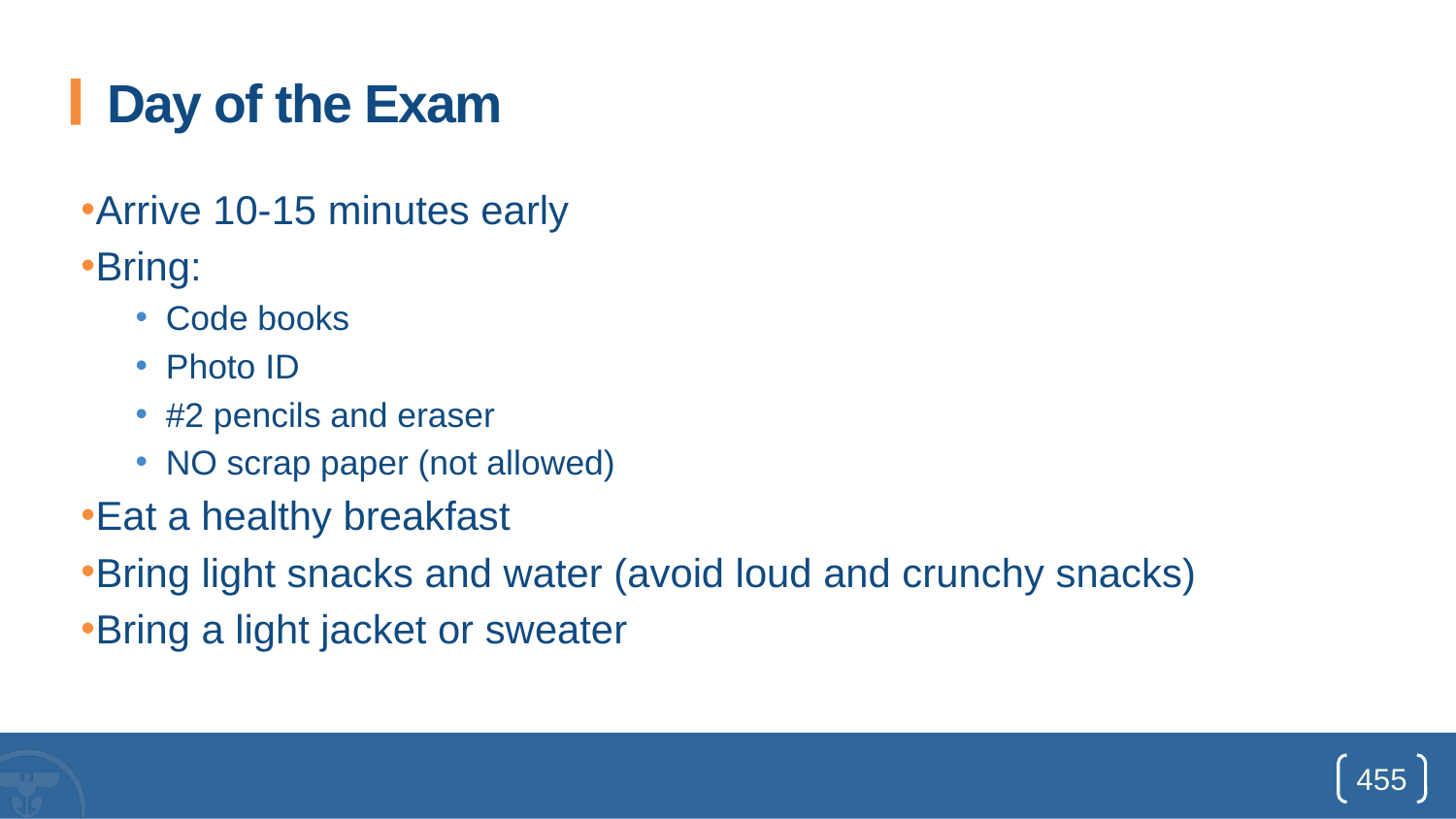

# Day of the Exam
Arrive 10-15 minutes early
Bring:
Code books
Photo ID
#2 pencils and eraser
NO scrap paper (not allowed)
Eat a healthy breakfast
Bring light snacks and water (avoid loud and crunchy snacks)
Bring a light jacket or sweater
455